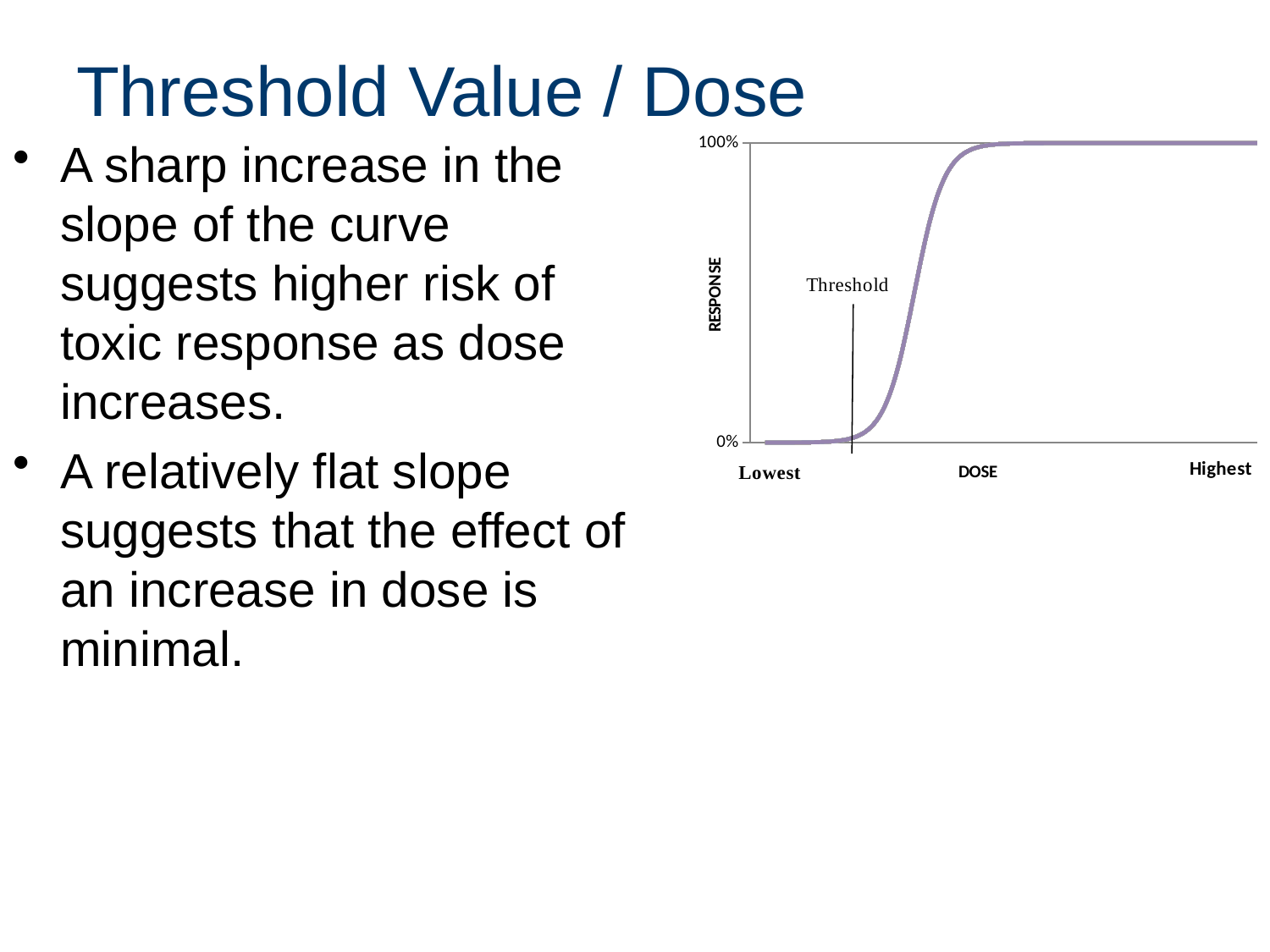

# Threshold Value / Dose
A sharp increase in the slope of the curve suggests higher risk of toxic response as dose increases.
A relatively flat slope suggests that the effect of an increase in dose is minimal.

### Chart

| Category |  |  |  |  |  |  |  |  |  |  |  |  |  |  |  |
|---|---|---|---|---|---|---|---|---|---|---|---|---|---|---|---|